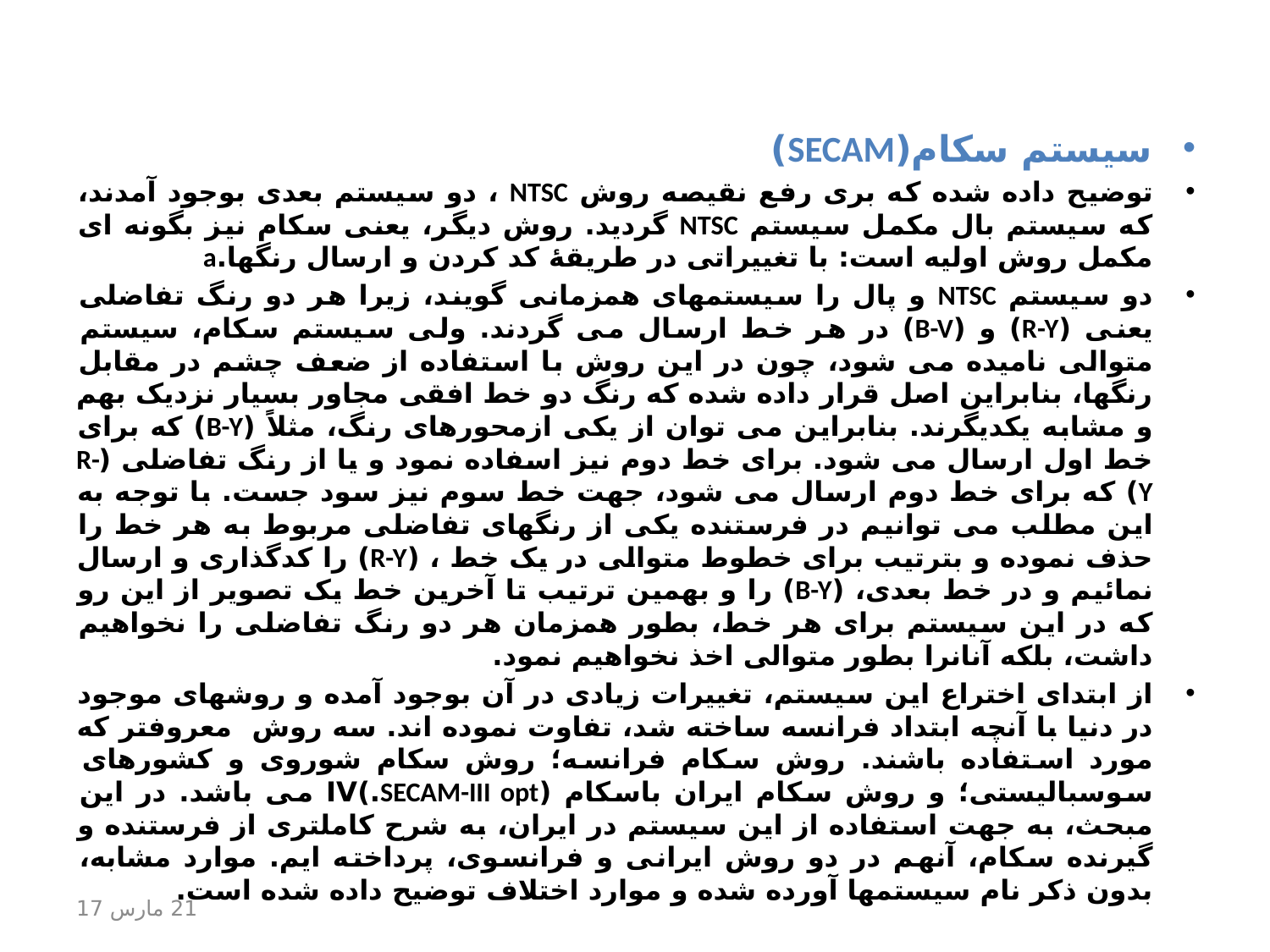

سیستم سکام(SECAM)
توضیح داده شده که بری رفع نقیصه روش NTSC ، دو سیستم بعدی بوجود آمدند، که سیستم بال مکمل سیستم NTSC گردید. روش دیگر، یعنی سکام نیز بگونه ای مکمل روش اولیه است: با تغییراتی در طریقۀ کد کردن و ارسال رنگها.a
دو سیستم NTSC و پال را سیستمهای همزمانی گویند، زیرا هر دو رنگ تفاضلی یعنی (R-Y) و (B-V) در هر خط ارسال می گردند. ولی سیستم سکام، سیستم متوالی نامیده می شود، چون در این روش با استفاده از ضعف چشم در مقابل رنگها، بنابراین اصل قرار داده شده که رنگ دو خط افقی مجاور بسیار نزدیک بهم و مشابه یکدیگرند. بنابراین می توان از یکی ازمحورهای رنگ، مثلاً (B-Y) که برای خط اول ارسال می شود. برای خط دوم نیز اسفاده نمود و یا از رنگ تفاضلی (R-Y) که برای خط دوم ارسال می شود، جهت خط سوم نیز سود جست. با توجه به این مطلب می توانیم در فرستنده یکی از رنگهای تفاضلی مربوط به هر خط را حذف نموده و بترتیب برای خطوط متوالی در یک خط ، (R-Y) را کدگذاری و ارسال نمائیم و در خط بعدی، (B-Y) را و بهمین ترتیب تا آخرین خط یک تصویر از این رو که در این سیستم برای هر خط، بطور همزمان هر دو رنگ تفاضلی را نخواهیم داشت، بلکه آنانرا بطور متوالی اخذ نخواهیم نمود.
از ابتدای اختراع این سیستم، تغییرات زیادی در آن بوجود آمده و روشهای موجود در دنیا با آنچه ابتداد فرانسه ساخته شد، تفاوت نموده اند. سه روش  معروفتر که مورد استفاده باشند. روش سکام فرانسه؛ روش سکام شوروی و کشورهای سوسبالیستی؛ و روش سکام ایران باسکام (SECAM-III opt.)IV می باشد. در این مبحث، به جهت استفاده از این سیستم در ایران، به شرح کاملتری از فرستنده و گیرنده سکام، آنهم در دو روش ایرانی و فرانسوی، پرداخته ایم. موارد مشابه، بدون ذکر نام سیستمها آورده شده و موارد اختلاف توضیح داده شده است.

21 مارس 17